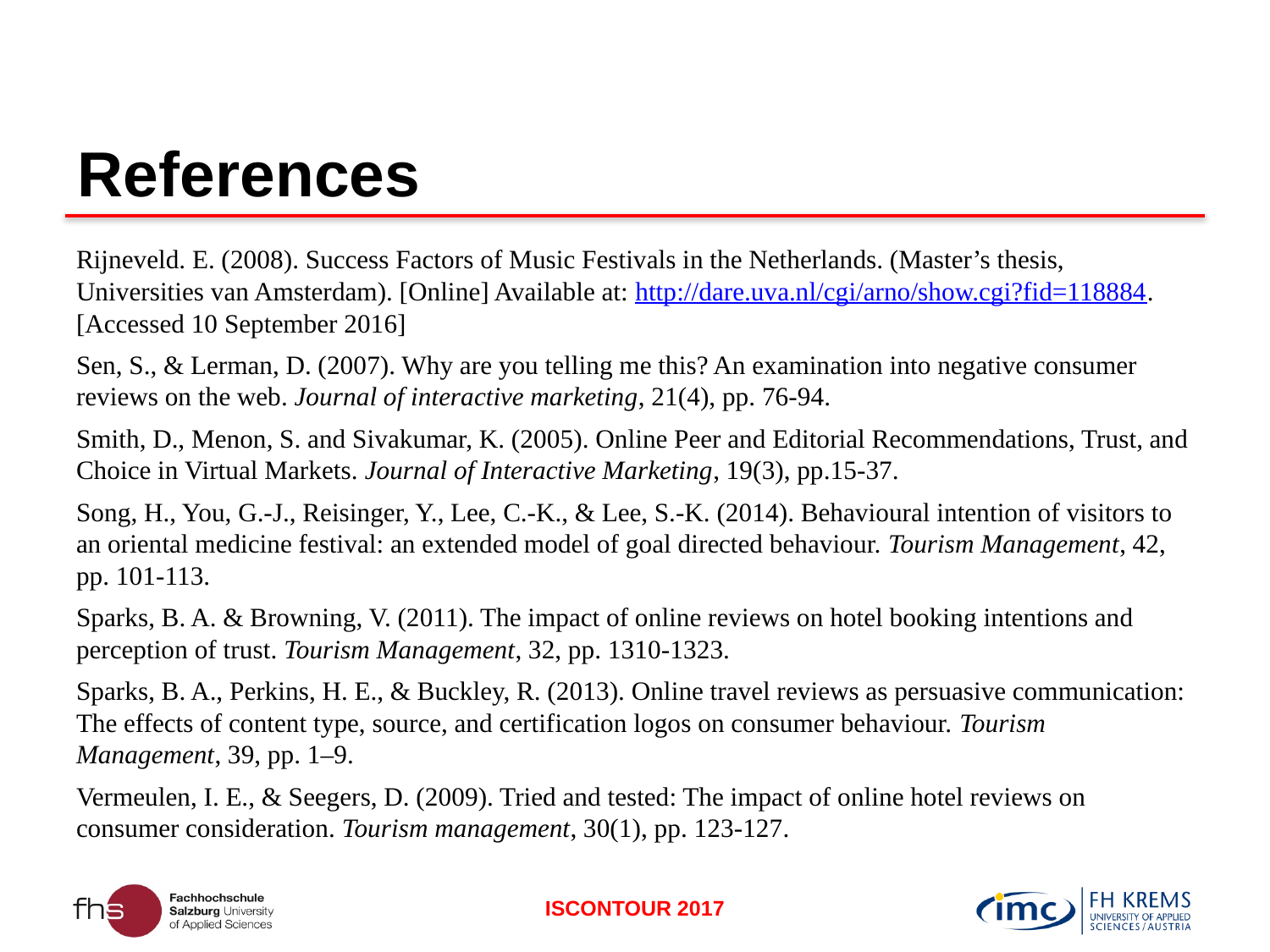

# References
Rijneveld. E. (2008). Success Factors of Music Festivals in the Netherlands. (Master’s thesis, Universities van Amsterdam). [Online] Available at: http://dare.uva.nl/cgi/arno/show.cgi?fid=118884. [Accessed 10 September 2016]
Sen, S., & Lerman, D. (2007). Why are you telling me this? An examination into negative consumer reviews on the web. Journal of interactive marketing, 21(4), pp. 76-94.
Smith, D., Menon, S. and Sivakumar, K. (2005). Online Peer and Editorial Recommendations, Trust, and Choice in Virtual Markets. Journal of Interactive Marketing, 19(3), pp.15-37.
Song, H., You, G.-J., Reisinger, Y., Lee, C.-K., & Lee, S.-K. (2014). Behavioural intention of visitors to an oriental medicine festival: an extended model of goal directed behaviour. Tourism Management, 42, pp. 101-113.
Sparks, B. A. & Browning, V. (2011). The impact of online reviews on hotel booking intentions and perception of trust. Tourism Management, 32, pp. 1310-1323.
Sparks, B. A., Perkins, H. E., & Buckley, R. (2013). Online travel reviews as persuasive communication: The effects of content type, source, and certification logos on consumer behaviour. Tourism Management, 39, pp. 1–9.
Vermeulen, I. E., & Seegers, D. (2009). Tried and tested: The impact of online hotel reviews on consumer consideration. Tourism management, 30(1), pp. 123-127.